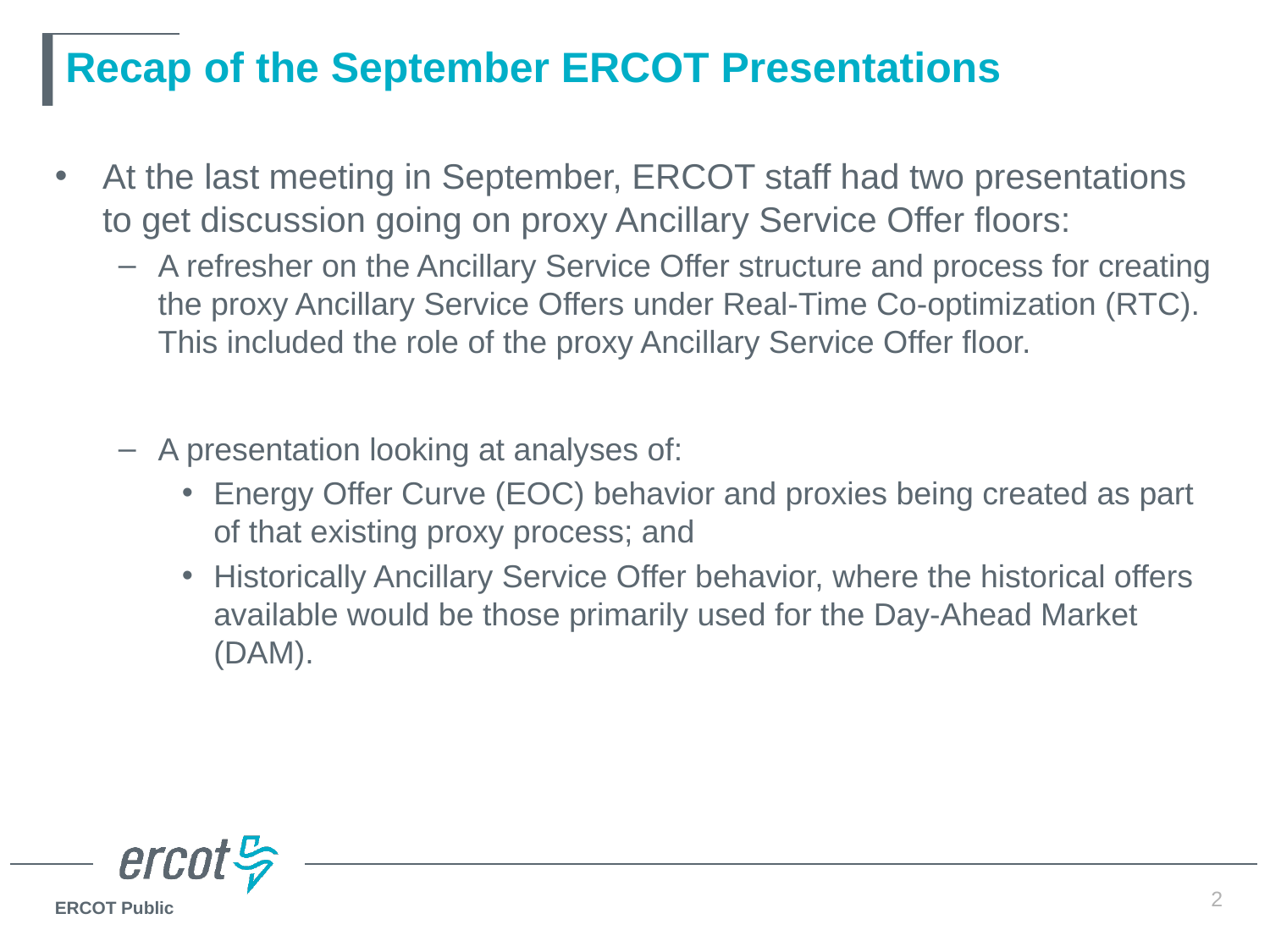

# Recap of the September ERCOT Presentations
At the last meeting in September, ERCOT staff had two presentations to get discussion going on proxy Ancillary Service Offer floors:
A refresher on the Ancillary Service Offer structure and process for creating the proxy Ancillary Service Offers under Real-Time Co-optimization (RTC).  This included the role of the proxy Ancillary Service Offer floor.

A presentation looking at analyses of:
Energy Offer Curve (EOC) behavior and proxies being created as part of that existing proxy process; and
Historically Ancillary Service Offer behavior, where the historical offers available would be those primarily used for the Day-Ahead Market (DAM).

2